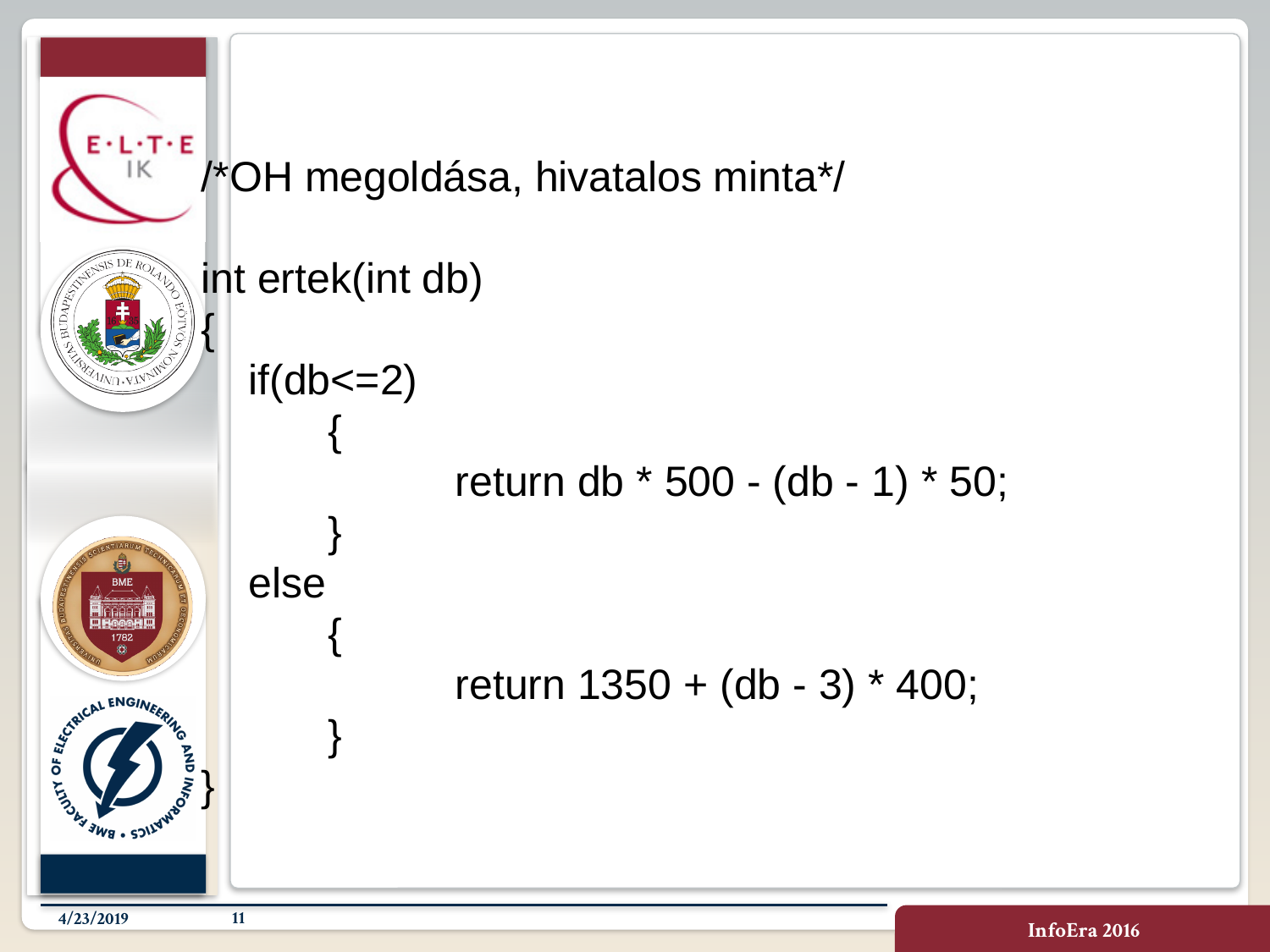

/*OH megoldása, hivatalos minta*/

int ertek(int db)
{
    if(db<=2)
	{
		return db * 500 - (db - 1) * 50;
	}
    else
	{
		return 1350 + (db - 3) * 400;
	}
}
4/23/2019
11
InfoEra 2016